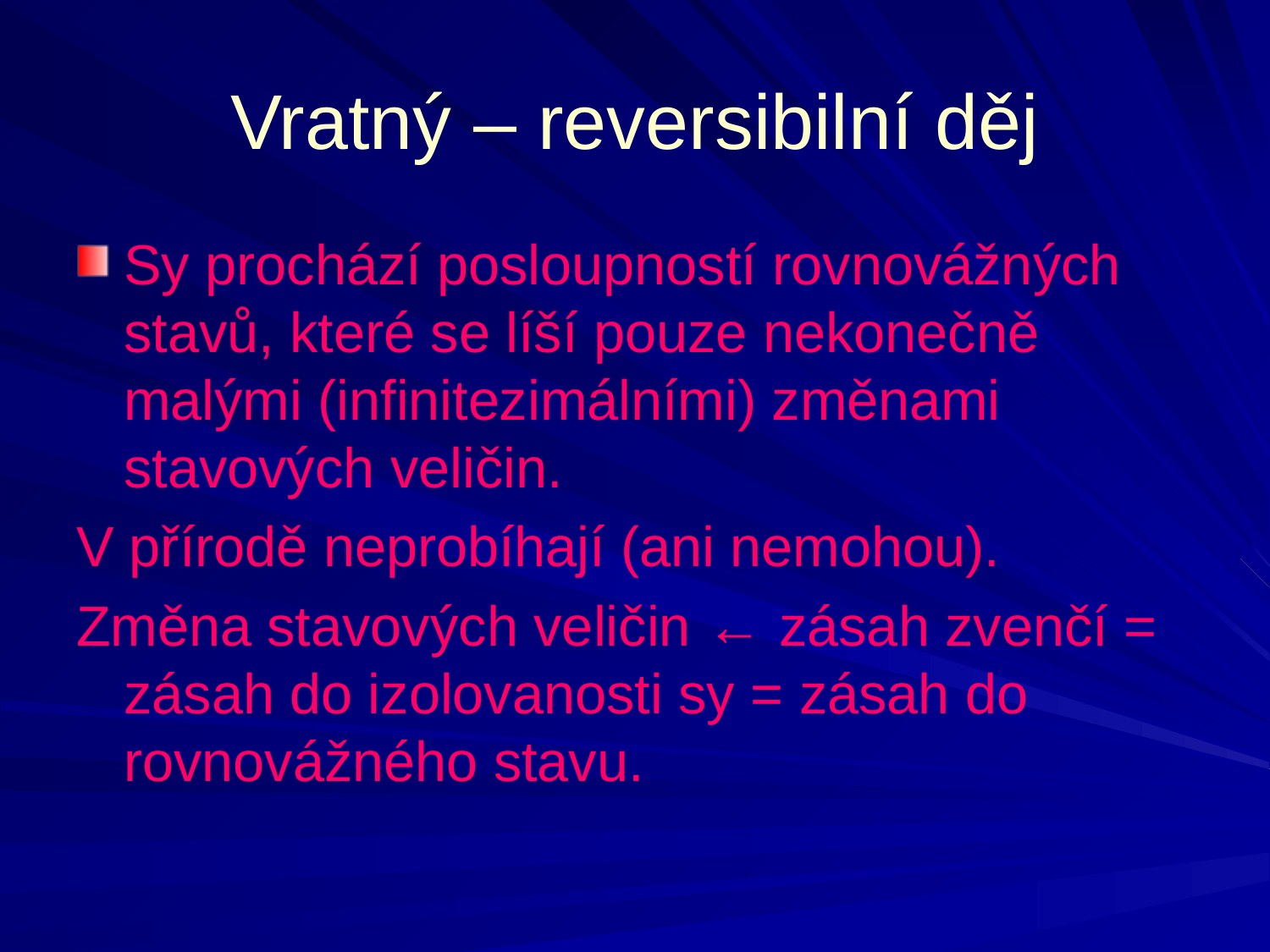

Vratný – reversibilní děj
Sy prochází posloupností rovnovážných stavů, které se líší pouze nekonečně malými (infinitezimálními) změnami stavových veličin.
V přírodě neprobíhají (ani nemohou).
Změna stavových veličin ← zásah zvenčí = zásah do izolovanosti sy = zásah do rovnovážného stavu.